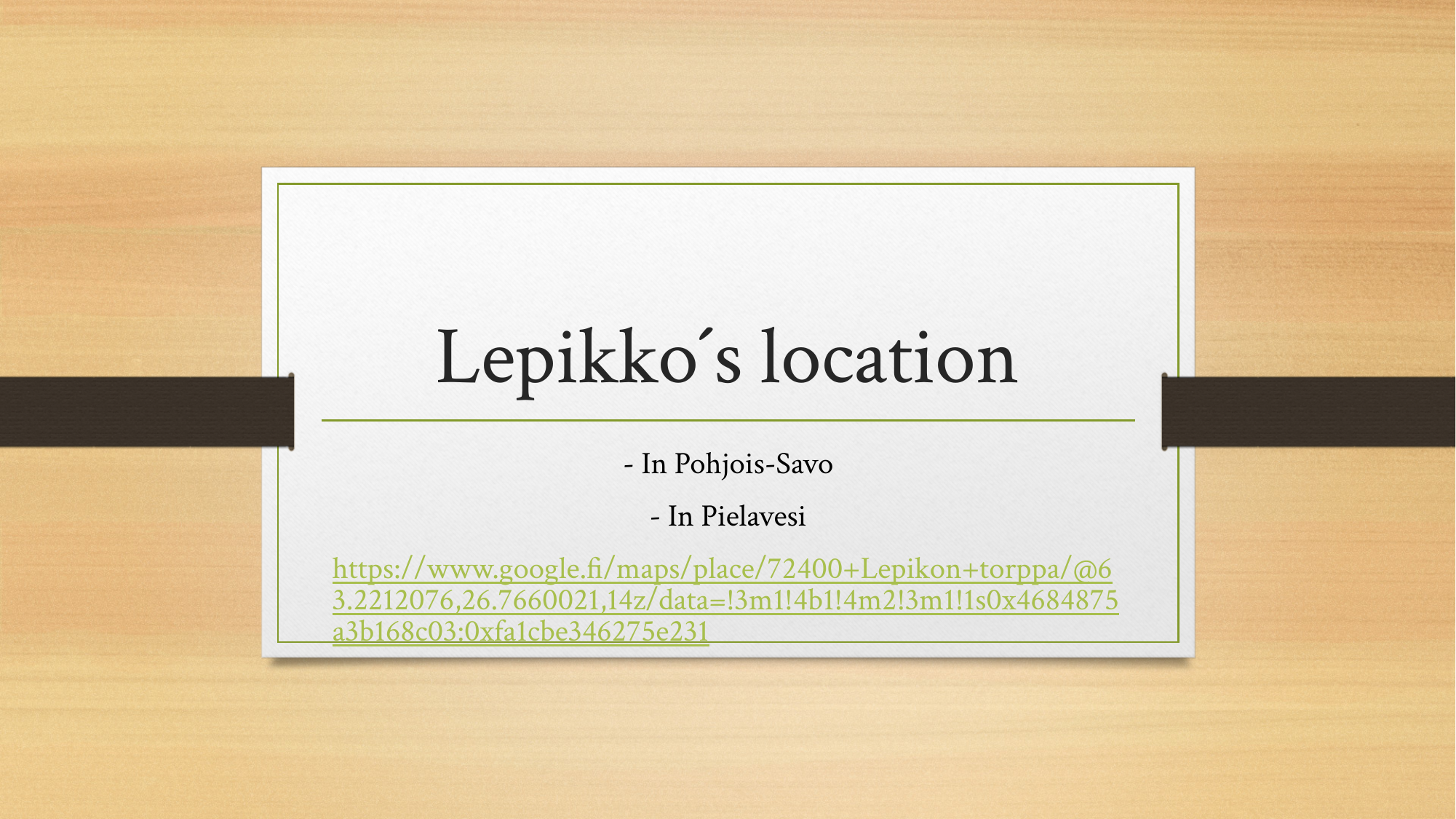

# Lepikko´s location
- In Pohjois-Savo
- In Pielavesi
https://www.google.fi/maps/place/72400+Lepikon+torppa/@63.2212076,26.7660021,14z/data=!3m1!4b1!4m2!3m1!1s0x4684875a3b168c03:0xfa1cbe346275e231